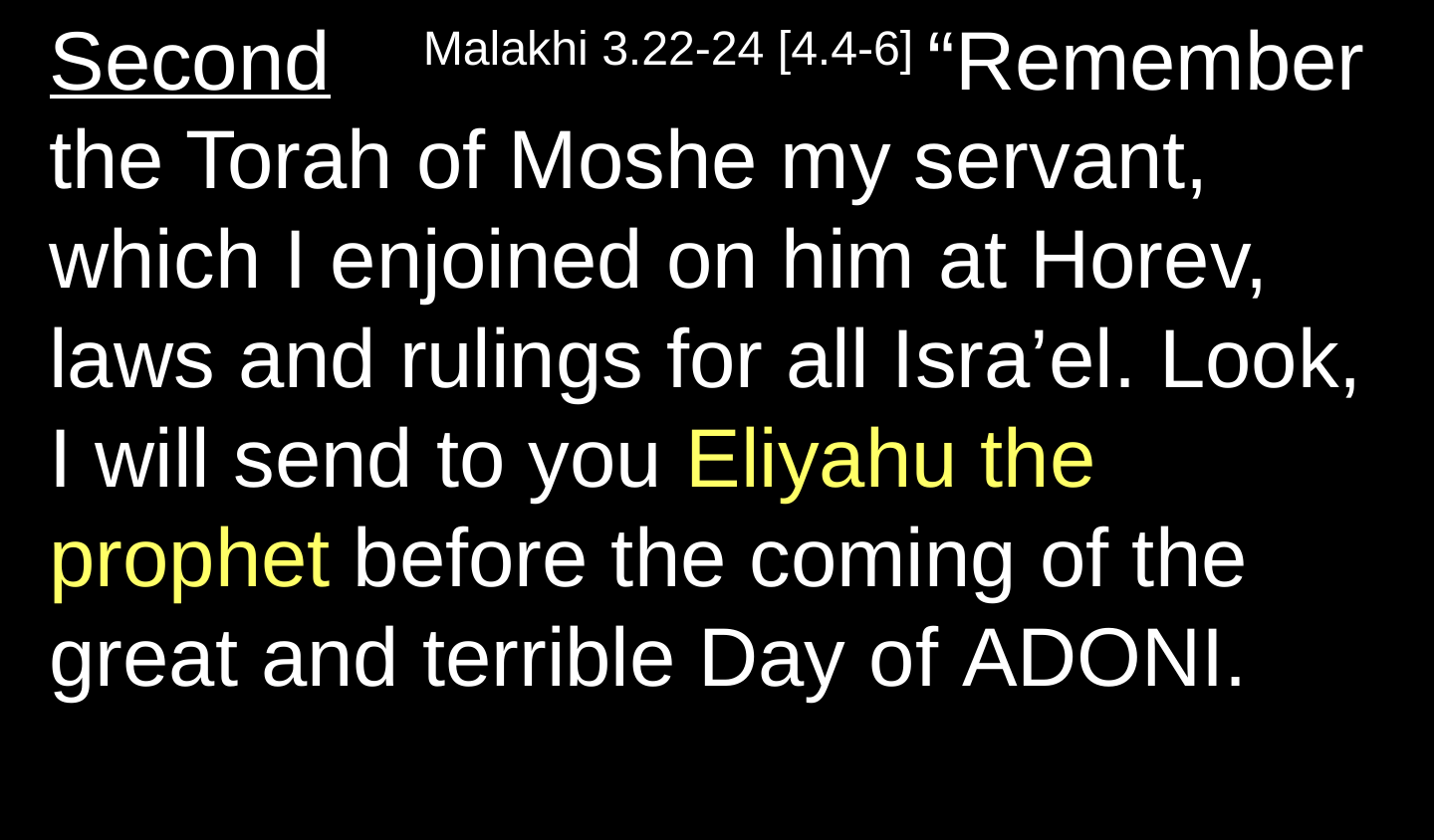

Second    Malakhi 3.22-24 [4.4-6] “Remember the Torah of Moshe my servant, which I enjoined on him at Horev, laws and rulings for all Isra’el. Look, I will send to you Eliyahu the prophet before the coming of the great and terrible Day of Adoni.